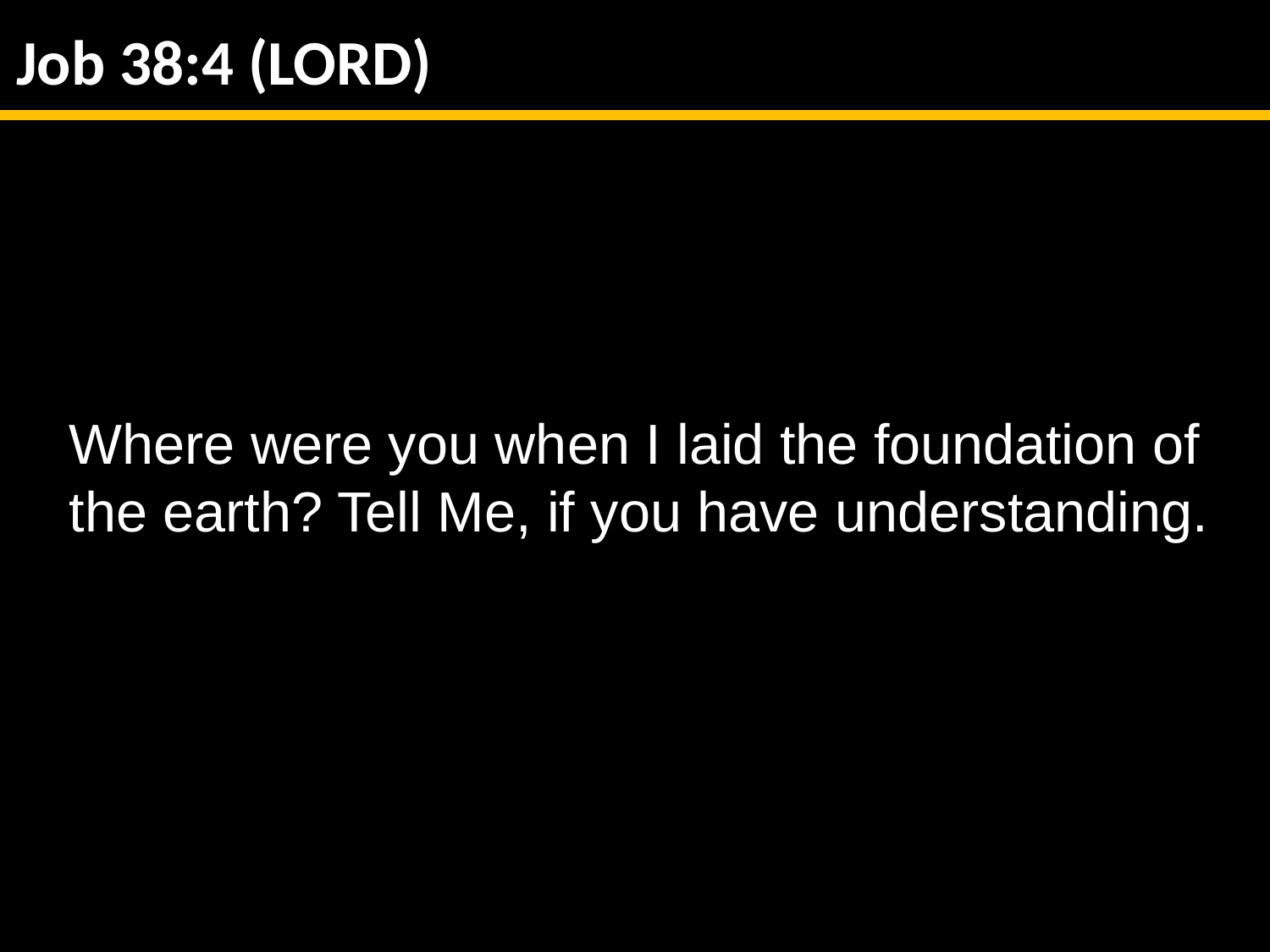

Job 38:4 (LORD)
Where were you when I laid the foundation of the earth? Tell Me, if you have understanding.